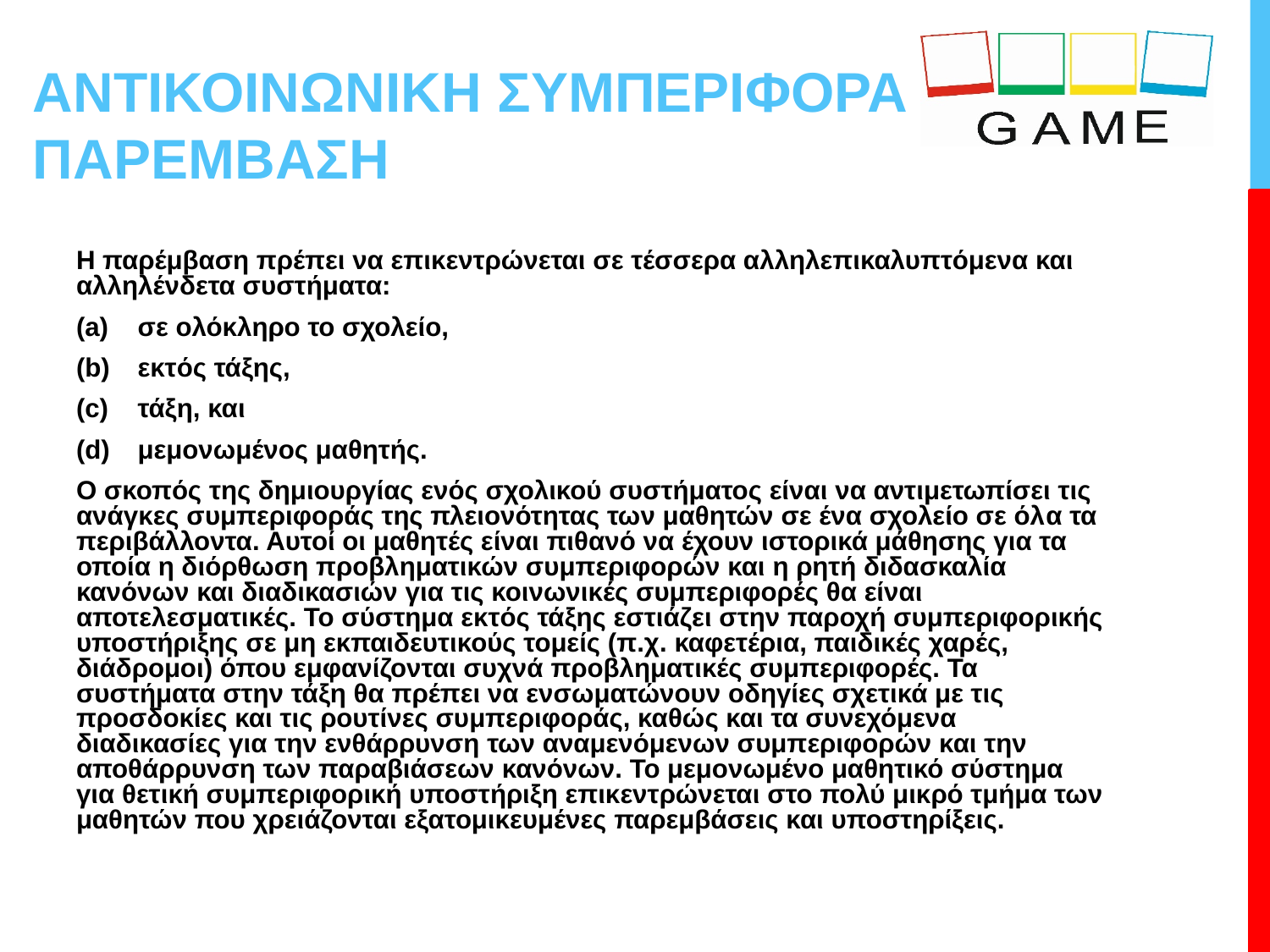

# ΑΝΤΙΚΟΙΝΩΝΙΚΗ ΣΥΜΠΕΡΙΦΟΡΑ ΠΑΡΕΜΒΑΣΗ
Η παρέμβαση πρέπει να επικεντρώνεται σε τέσσερα αλληλεπικαλυπτόμενα και αλληλένδετα συστήματα:
σε ολόκληρο το σχολείο,
εκτός τάξης,
τάξη, και
μεμονωμένος μαθητής.
Ο σκοπός της δημιουργίας ενός σχολικού συστήματος είναι να αντιμετωπίσει τις ανάγκες συμπεριφοράς της πλειονότητας των μαθητών σε ένα σχολείο σε όλα τα περιβάλλοντα. Αυτοί οι μαθητές είναι πιθανό να έχουν ιστορικά μάθησης για τα οποία η διόρθωση προβληματικών συμπεριφορών και η ρητή διδασκαλία κανόνων και διαδικασιών για τις κοινωνικές συμπεριφορές θα είναι αποτελεσματικές. Το σύστημα εκτός τάξης εστιάζει στην παροχή συμπεριφορικής υποστήριξης σε μη εκπαιδευτικούς τομείς (π.χ. καφετέρια, παιδικές χαρές, διάδρομοι) όπου εμφανίζονται συχνά προβληματικές συμπεριφορές. Τα συστήματα στην τάξη θα πρέπει να ενσωματώνουν οδηγίες σχετικά με τις προσδοκίες και τις ρουτίνες συμπεριφοράς, καθώς και τα συνεχόμενα διαδικασίες για την ενθάρρυνση των αναμενόμενων συμπεριφορών και την αποθάρρυνση των παραβιάσεων κανόνων. Το μεμονωμένο μαθητικό σύστημα για θετική συμπεριφορική υποστήριξη επικεντρώνεται στο πολύ μικρό τμήμα των μαθητών που χρειάζονται εξατομικευμένες παρεμβάσεις και υποστηρίξεις.